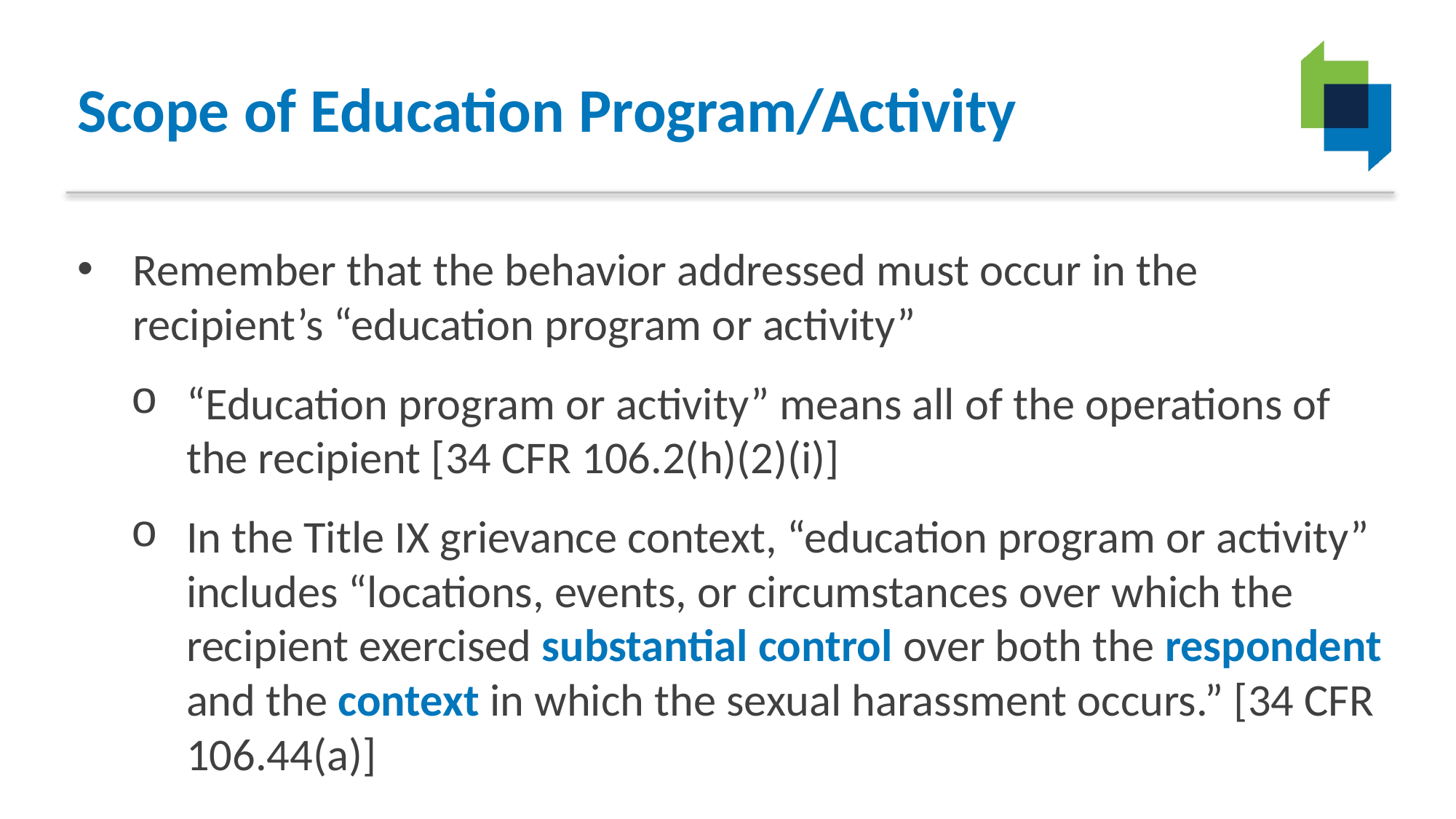

# Scope of Education Program/Activity
Remember that the behavior addressed must occur in the recipient’s “education program or activity”
“Education program or activity” means all of the operations of the recipient [34 CFR 106.2(h)(2)(i)]
In the Title IX grievance context, “education program or activity” includes “locations, events, or circumstances over which the recipient exercised substantial control over both the respondent and the context in which the sexual harassment occurs.” [34 CFR 106.44(a)]